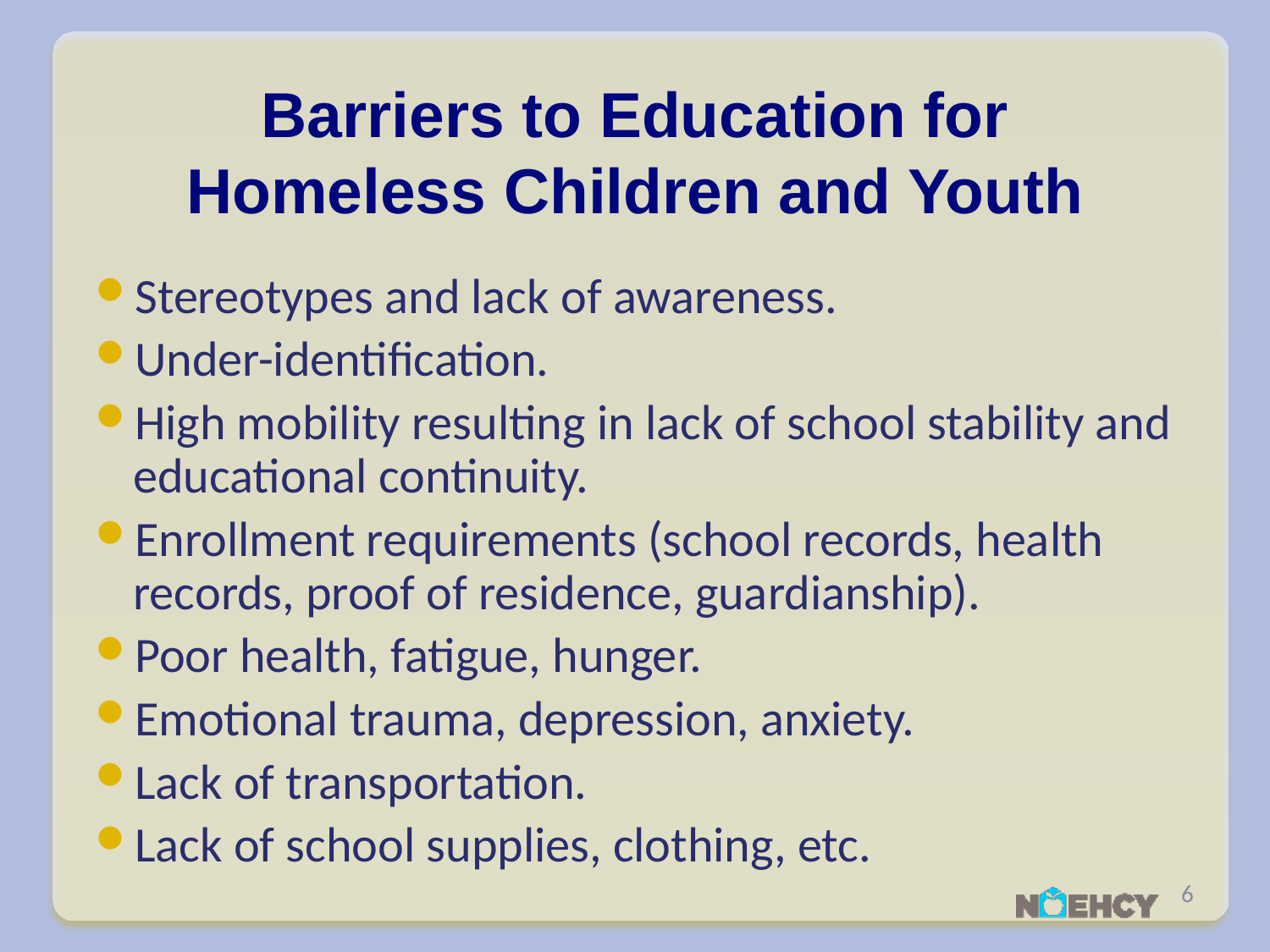

# Barriers to Education for Homeless Children and Youth
Stereotypes and lack of awareness.
Under-identification.
High mobility resulting in lack of school stability and educational continuity.
Enrollment requirements (school records, health records, proof of residence, guardianship).
Poor health, fatigue, hunger.
Emotional trauma, depression, anxiety.
Lack of transportation.
Lack of school supplies, clothing, etc.

6